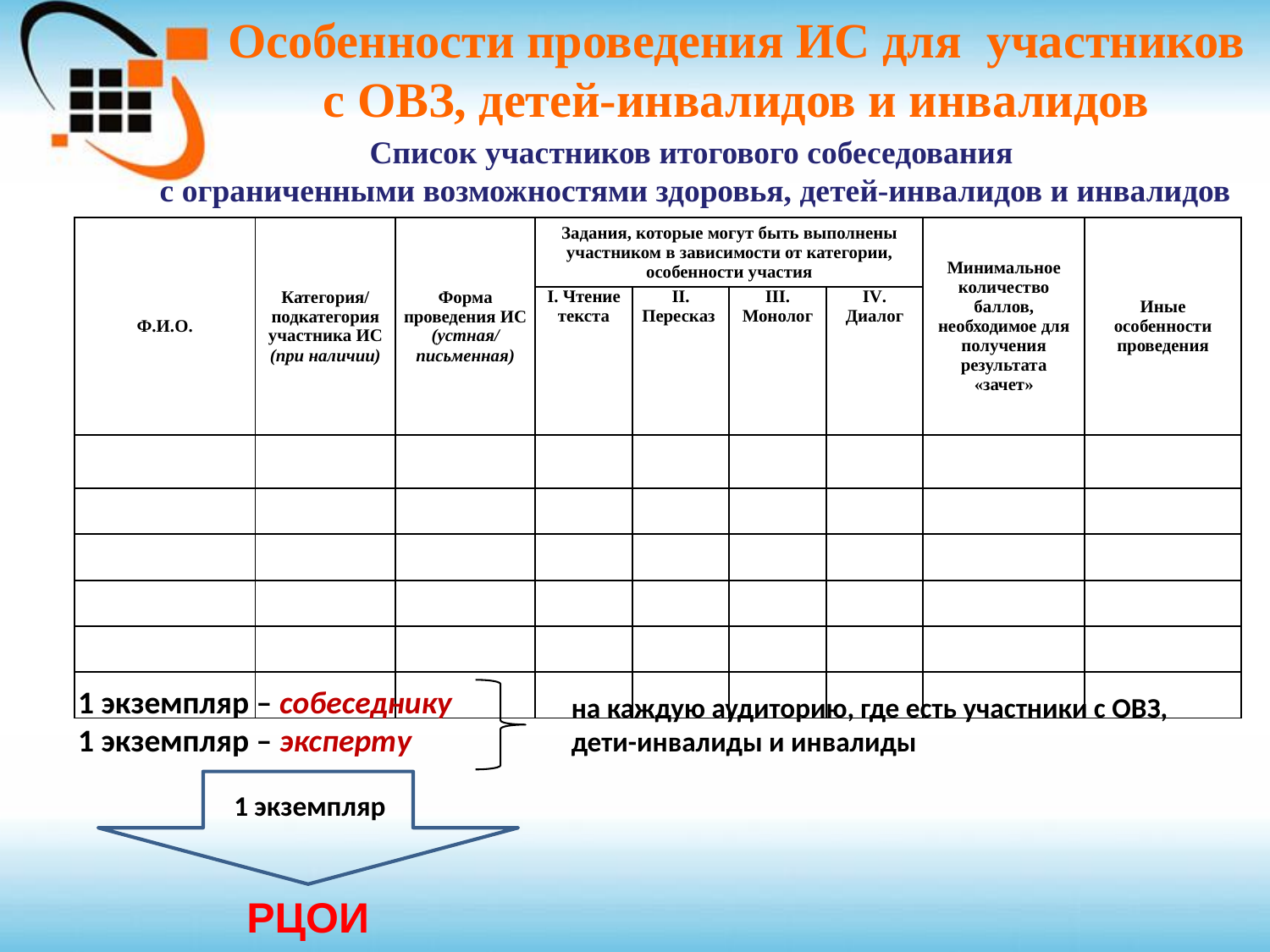

Особенности проведения ИС для  участников с ОВЗ, детей-инвалидов и инвалидов
Список участников итогового собеседования
с ограниченными возможностями здоровья, детей-инвалидов и инвалидов
| Ф.И.О. | Категория/ подкатегория участника ИС (при наличии) | Форма проведения ИС (устная/ письменная) | Задания, которые могут быть выполнены участником в зависимости от категории, особенности участия |  |  |  | Минимальное количество баллов, необходимое для получения результата «зачет» | Иные особенности проведения |
| --- | --- | --- | --- | --- | --- | --- | --- | --- |
|  |  |  | I. Чтение текста | II. Пересказ | III. Монолог | IV. Диалог |  |  |
|  |  |  |  |  |  |  |  |  |
|  |  |  |  |  |  |  |  |  |
|  |  |  |  |  |  |  |  |  |
|  |  |  |  |  |  |  |  |  |
|  |  |  |  |  |  |  |  |  |
|  |  |  |  |  |  |  |  |  |
1 экземпляр – собеседнику
1 экземпляр – эксперту

на каждую аудиторию, где есть участники с ОВЗ, дети-инвалиды и инвалиды

1 экземпляр
РЦОИ